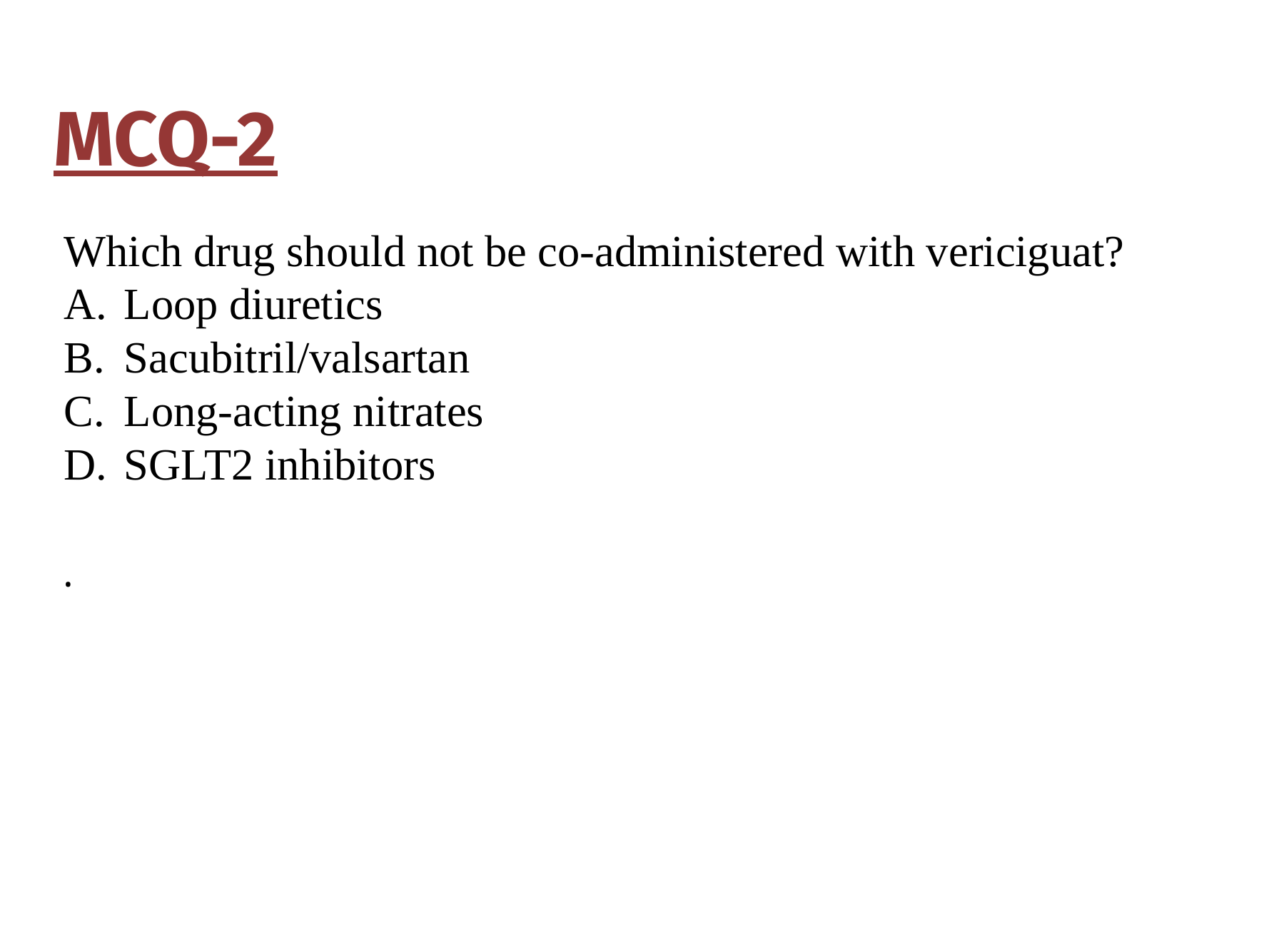

# MCQ-2
Which drug should not be co-administered with vericiguat?
Loop diuretics
Sacubitril/valsartan
Long-acting nitrates
SGLT2 inhibitors

.